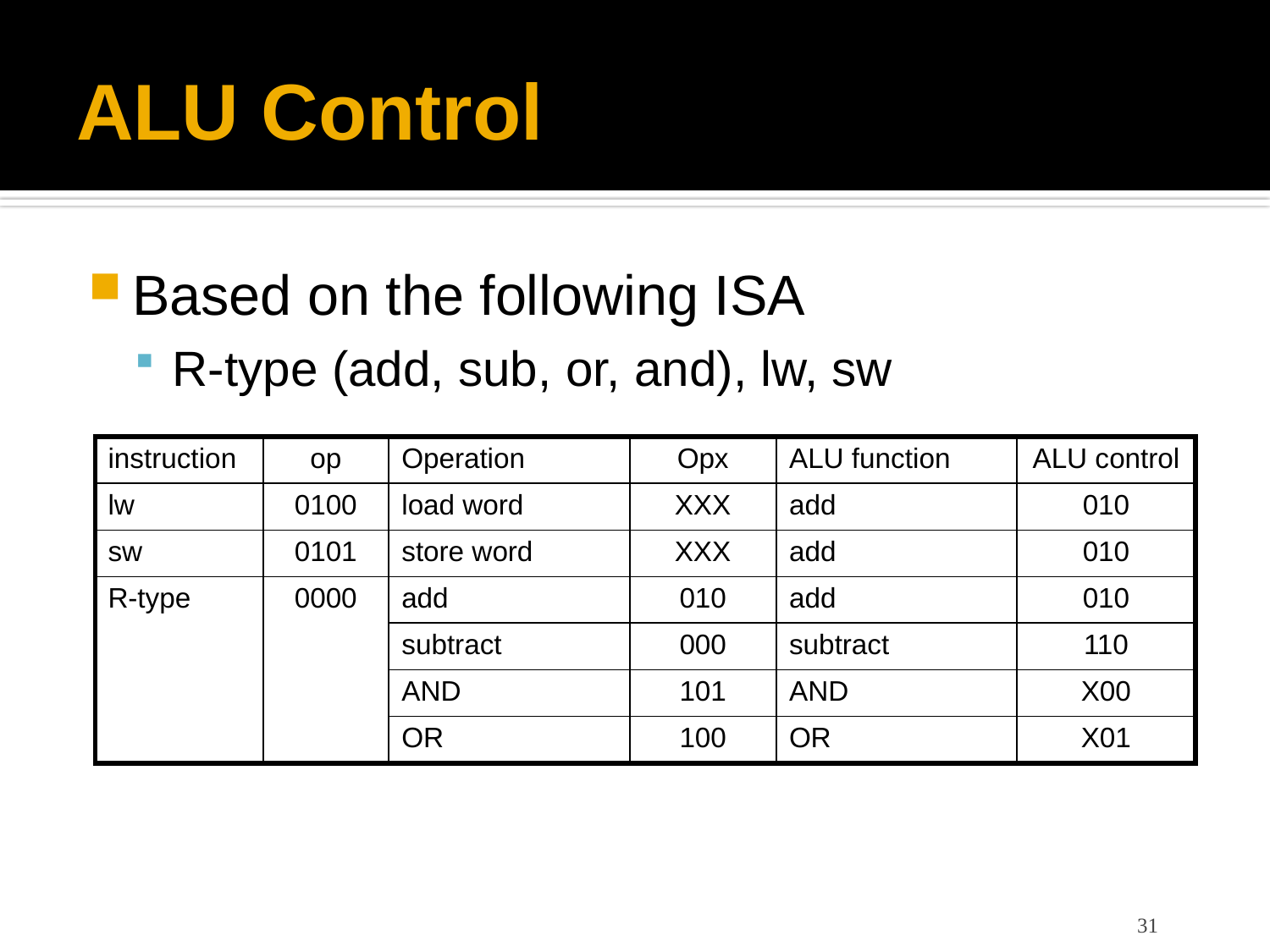

# ALU Control
Based on the following ISA
R-type (add, sub, or, and), lw, sw

| instruction | op | Operation | Opx | ALU function | ALU control |
| --- | --- | --- | --- | --- | --- |
| lw | 0100 | load word | XXX | add | 010 |
| sw | 0101 | store word | XXX | add | 010 |
| R-type | 0000 | add | 010 | add | 010 |
|  |  | subtract | 000 | subtract | 110 |
|  |  | AND | 101 | AND | X00 |
|  |  | OR | 100 | OR | X01 |
31